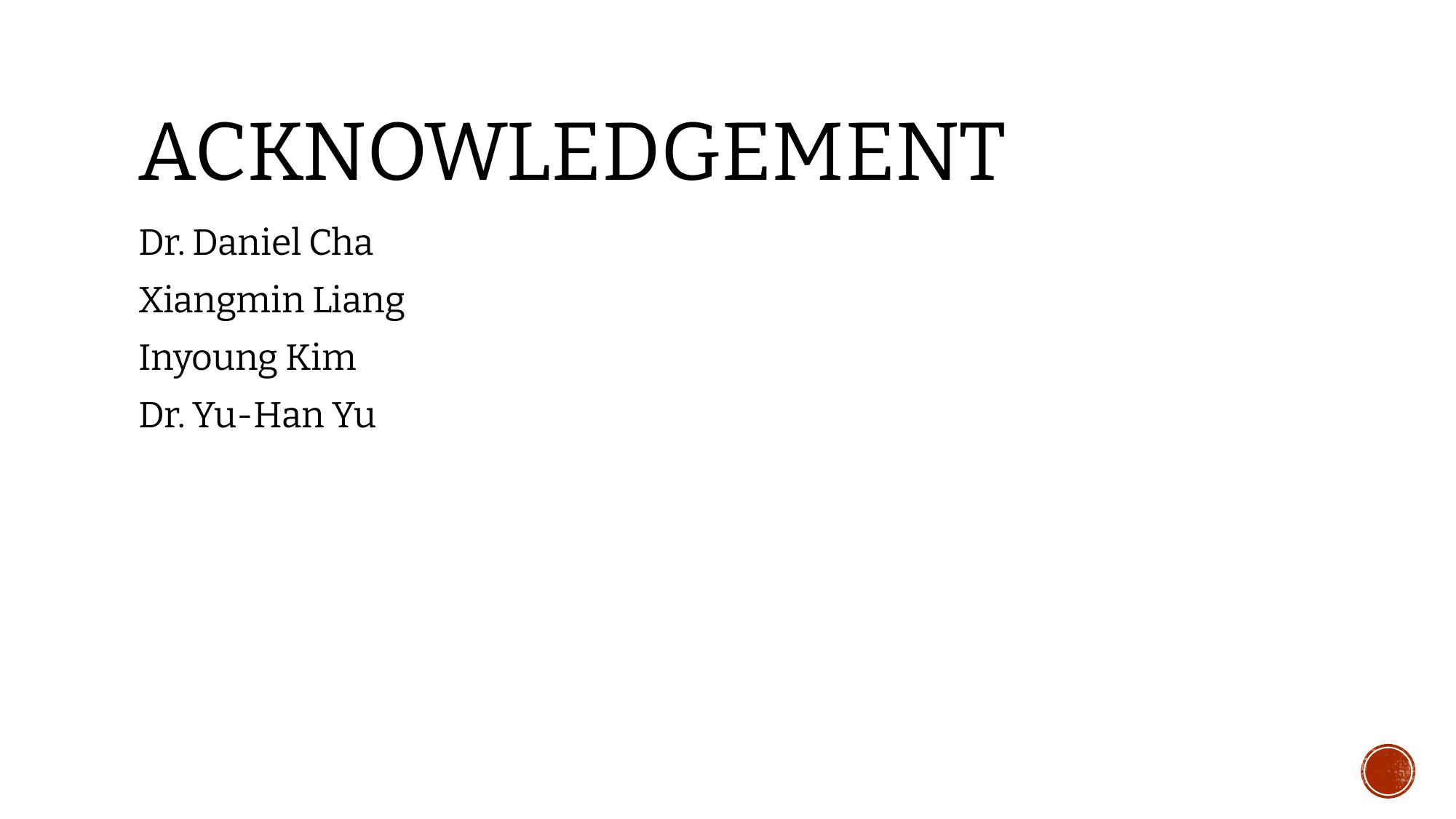

# Acknowledgement
Dr. Daniel Cha
Xiangmin Liang
Inyoung Kim
Dr. Yu-Han Yu